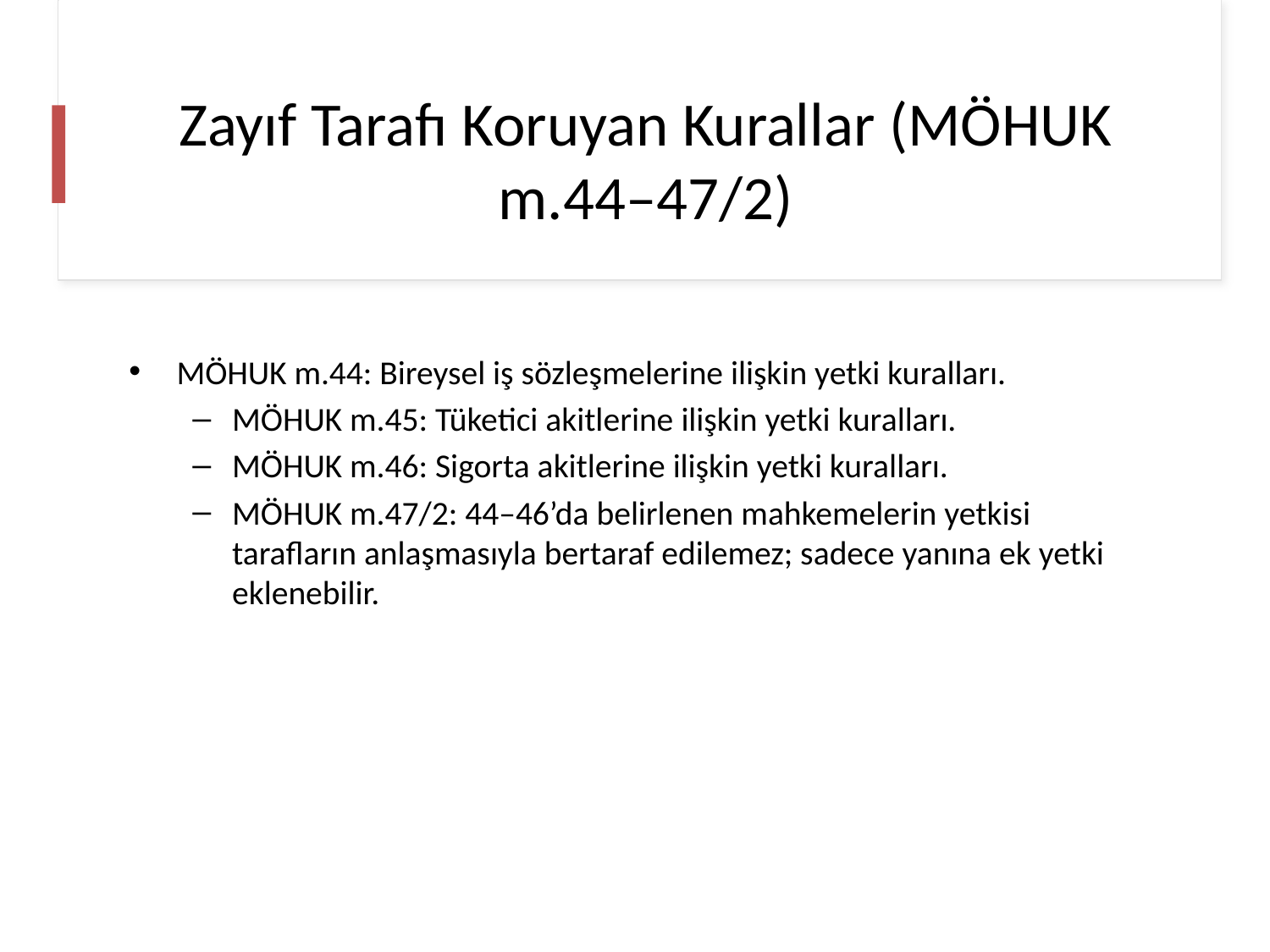

# Zayıf Tarafı Koruyan Kurallar (MÖHUK m.44–47/2)

MÖHUK m.44: Bireysel iş sözleşmelerine ilişkin yetki kuralları.
MÖHUK m.45: Tüketici akitlerine ilişkin yetki kuralları.
MÖHUK m.46: Sigorta akitlerine ilişkin yetki kuralları.
MÖHUK m.47/2: 44–46’da belirlenen mahkemelerin yetkisi tarafların anlaşmasıyla bertaraf edilemez; sadece yanına ek yetki eklenebilir.